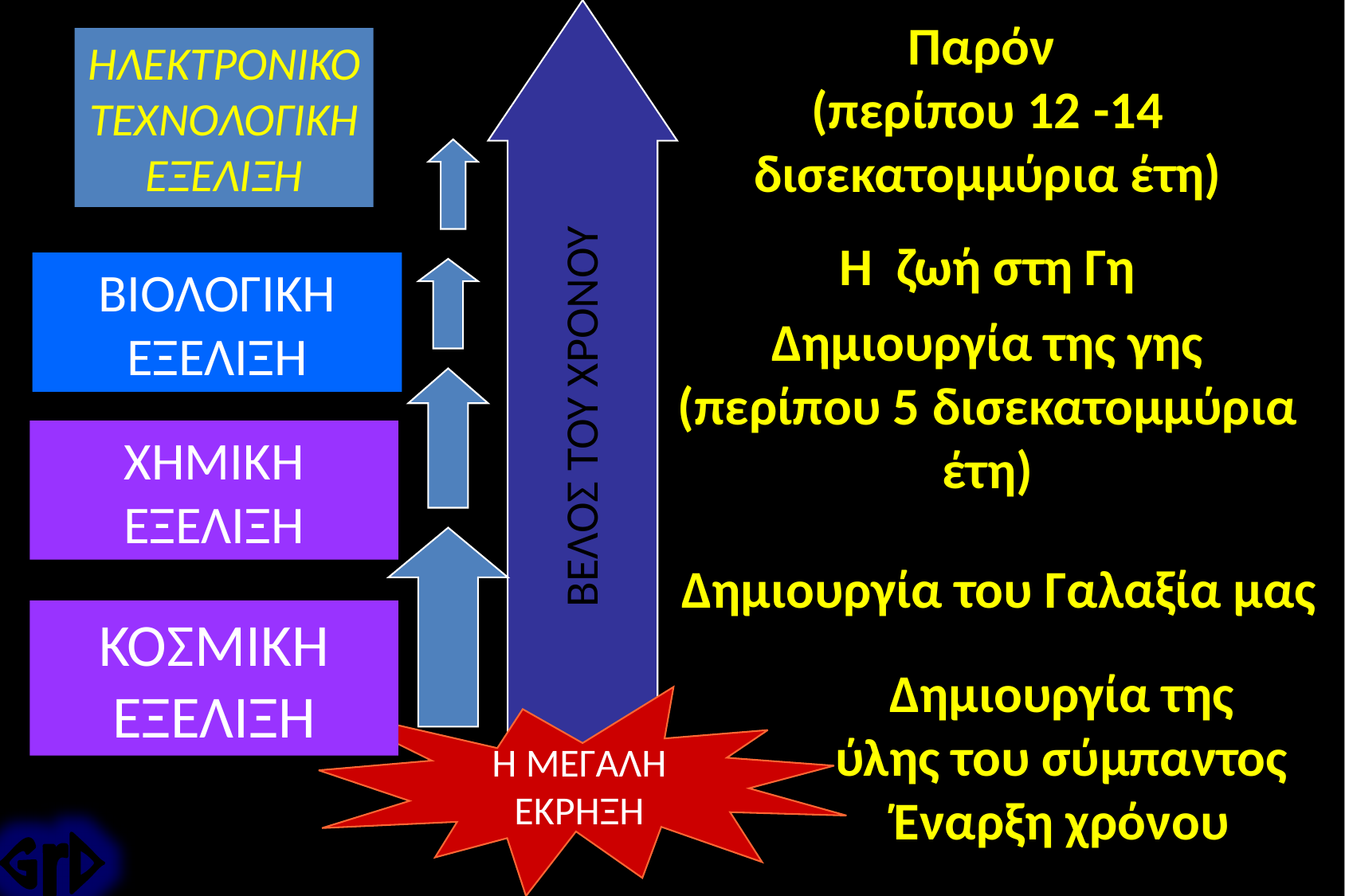

Παρόν
(περίπου 12 -14 δισεκατομμύρια έτη)
ΗΛΕΚΤΡΟΝΙΚΟΤΕΧΝΟΛΟΓΙΚΗ ΕΞΕΛΙΞΗ

Η  ζωή στη Γη
ΒΙΟΛΟΓΙΚΗ ΕΞΕΛΙΞΗ

Δημιουργία της γης
(περίπου 5 δισεκατομμύρια έτη)

ΒΕΛΟΣ ΤΟΥ ΧΡΟΝΟΥ
ΧΗΜΙΚΗ ΕΞΕΛΙΞΗ

Δημιουργία του Γαλαξία μας
ΚΟΣΜΙΚΗ ΕΞΕΛΙΞΗ
Δημιουργία της
ύλης του σύμπαντος
Έναρξη χρόνου
Η ΜΕΓΑΛΗ
ΕΚΡΗΞΗ
GrD